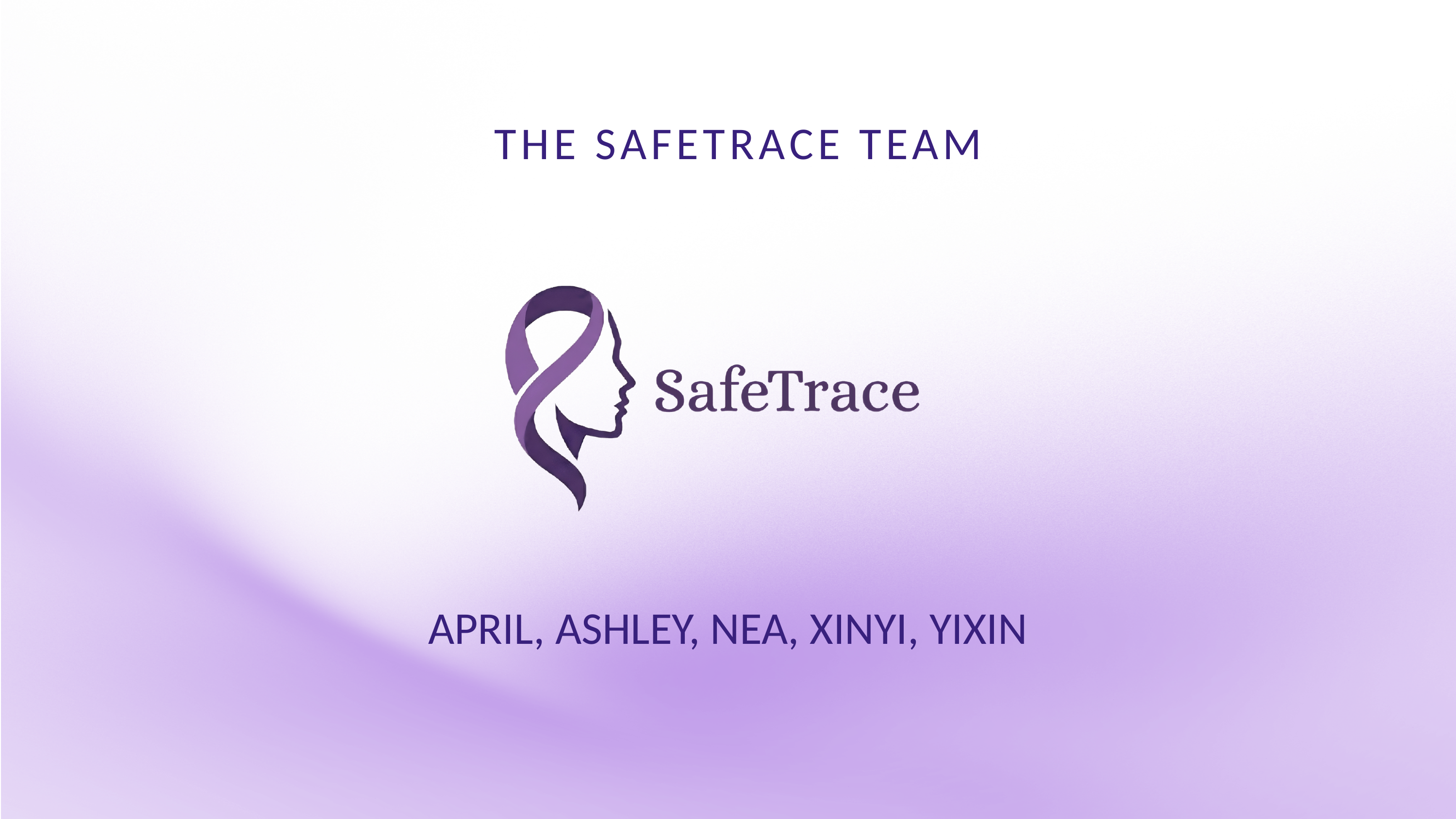

THE SAFETRACE TEAM

APRIL, ASHLEY, NEA, XINYI, YIXIN